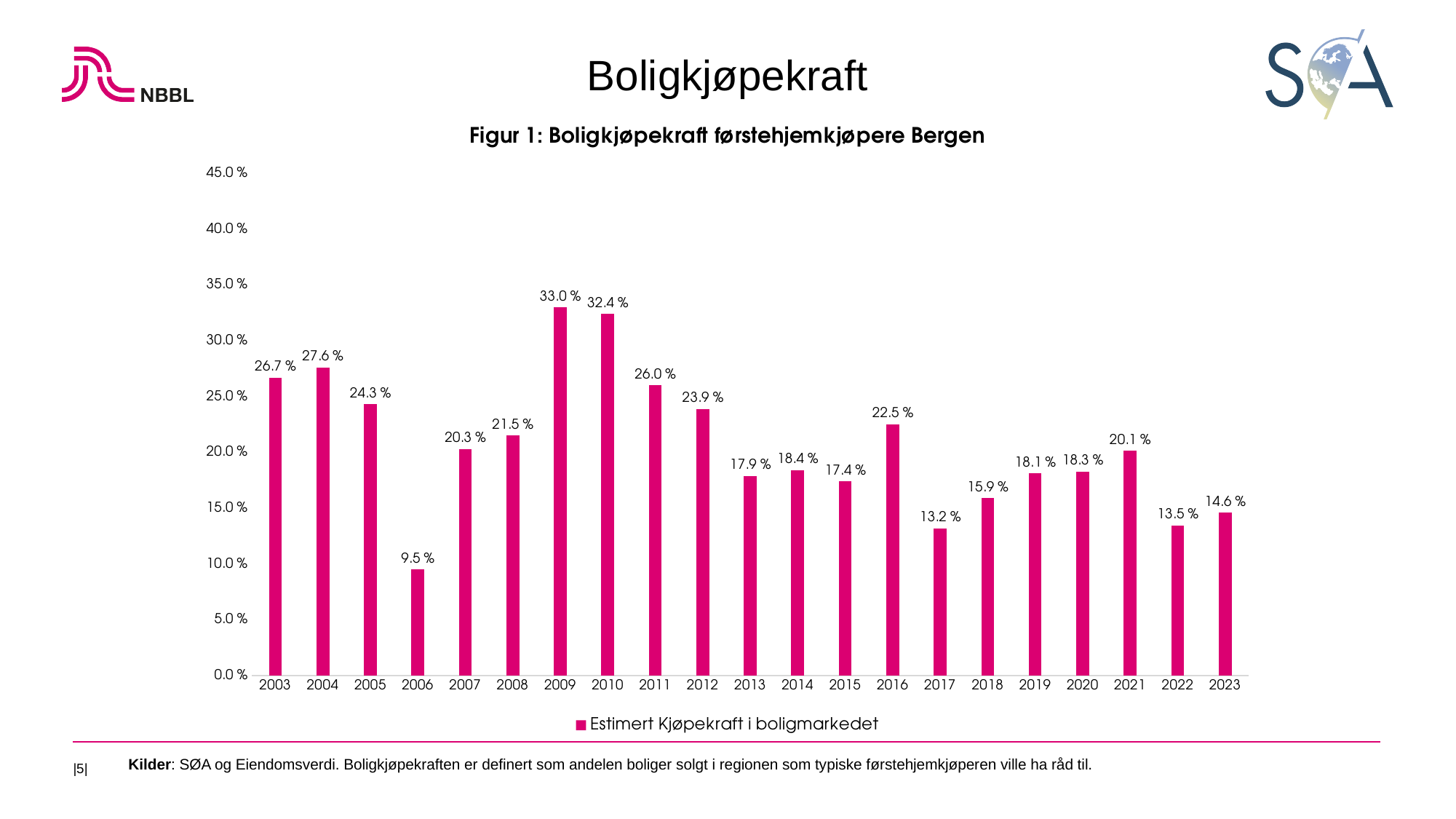

Boligkjøpekraft

### Chart: Figur 1: Boligkjøpekraft førstehjemkjøpere Bergen

| Category | Estimert Kjøpekraft i boligmarkedet |
|---|---|
| 2003 | 0.267 |
| 2004 | 0.276 |
| 2005 | 0.243 |
| 2006 | 0.095 |
| 2007 | 0.203 |
| 2008 | 0.215 |
| 2009 | 0.33 |
| 2010 | 0.324 |
| 2011 | 0.26 |
| 2012 | 0.239 |
| 2013 | 0.179 |
| 2014 | 0.184 |
| 2015 | 0.174 |
| 2016 | 0.225 |
| 2017 | 0.132 |
| 2018 | 0.159 |
| 2019 | 0.181 |
| 2020 | 0.182664526484751 |
| 2021 | 0.201185185185185 |
| 2022 | 0.1345116836429 |
| 2023 | 0.145950506186727 |
|5|
Kilder: SØA og Eiendomsverdi. Boligkjøpekraften er definert som andelen boliger solgt i regionen som typiske førstehjemkjøperen ville ha råd til.